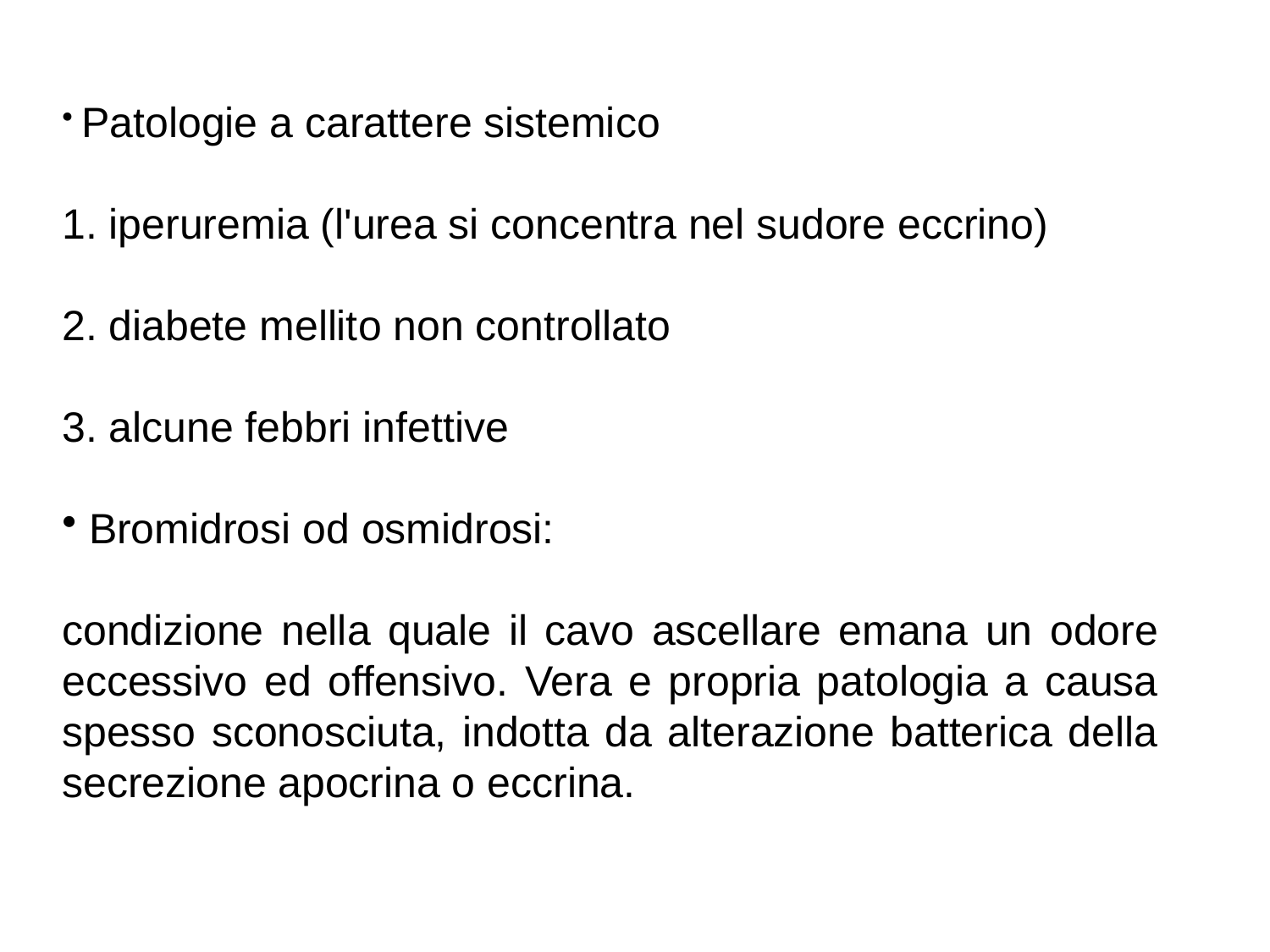

Patologie a carattere sistemico

1. iperuremia (l'urea si concentra nel sudore eccrino)

2. diabete mellito non controllato

3. alcune febbri infettive

 Bromidrosi od osmidrosi:

condizione nella quale il cavo ascellare emana un odore eccessivo ed offensivo. Vera e propria patologia a causa spesso sconosciuta, indotta da alterazione batterica della secrezione apocrina o eccrina.